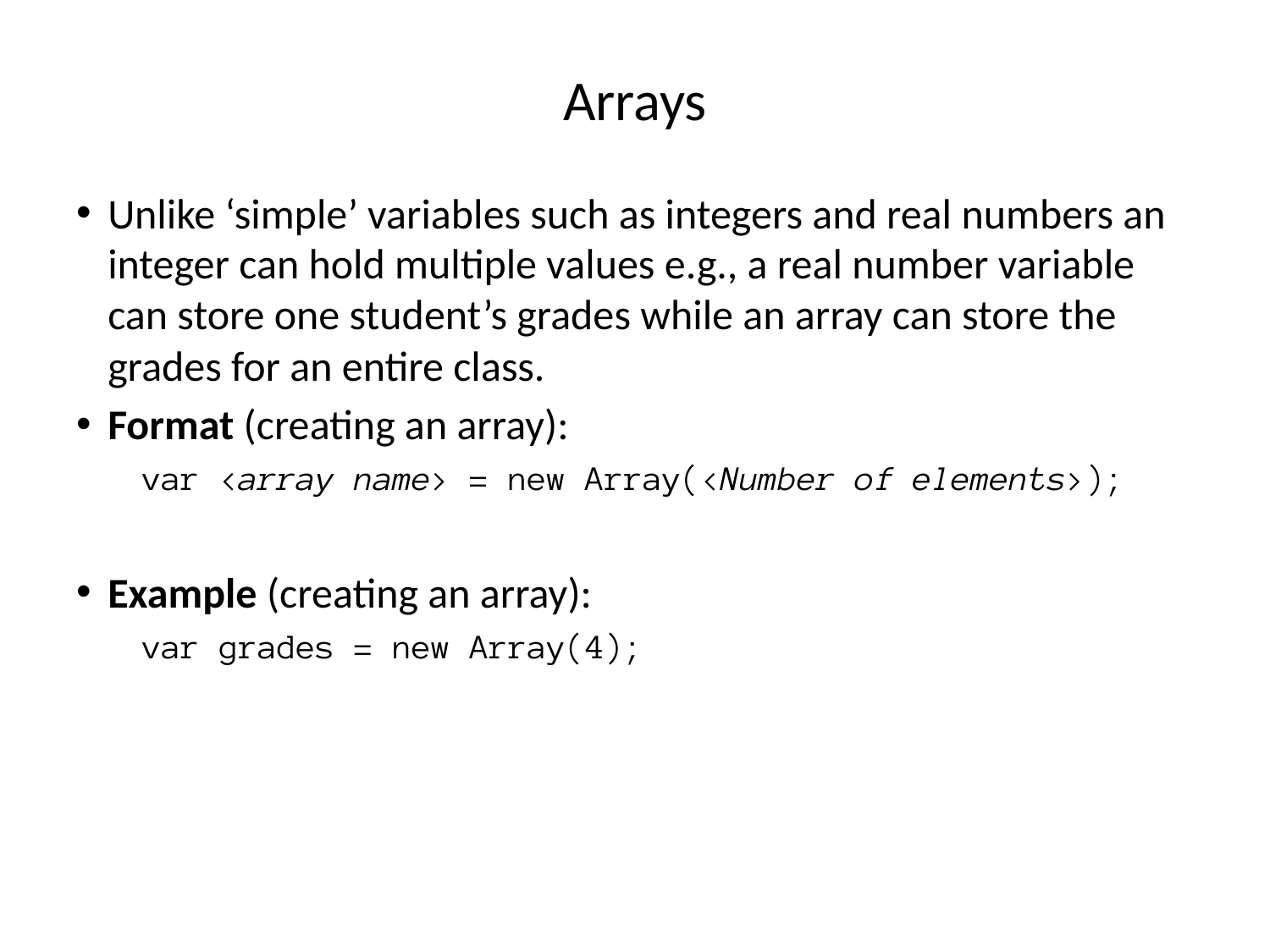

# Arrays
Unlike ‘simple’ variables such as integers and real numbers an integer can hold multiple values e.g., a real number variable can store one student’s grades while an array can store the grades for an entire class.
Format (creating an array):
 var <array name> = new Array(<Number of elements>);

Example (creating an array):
 var grades = new Array(4);